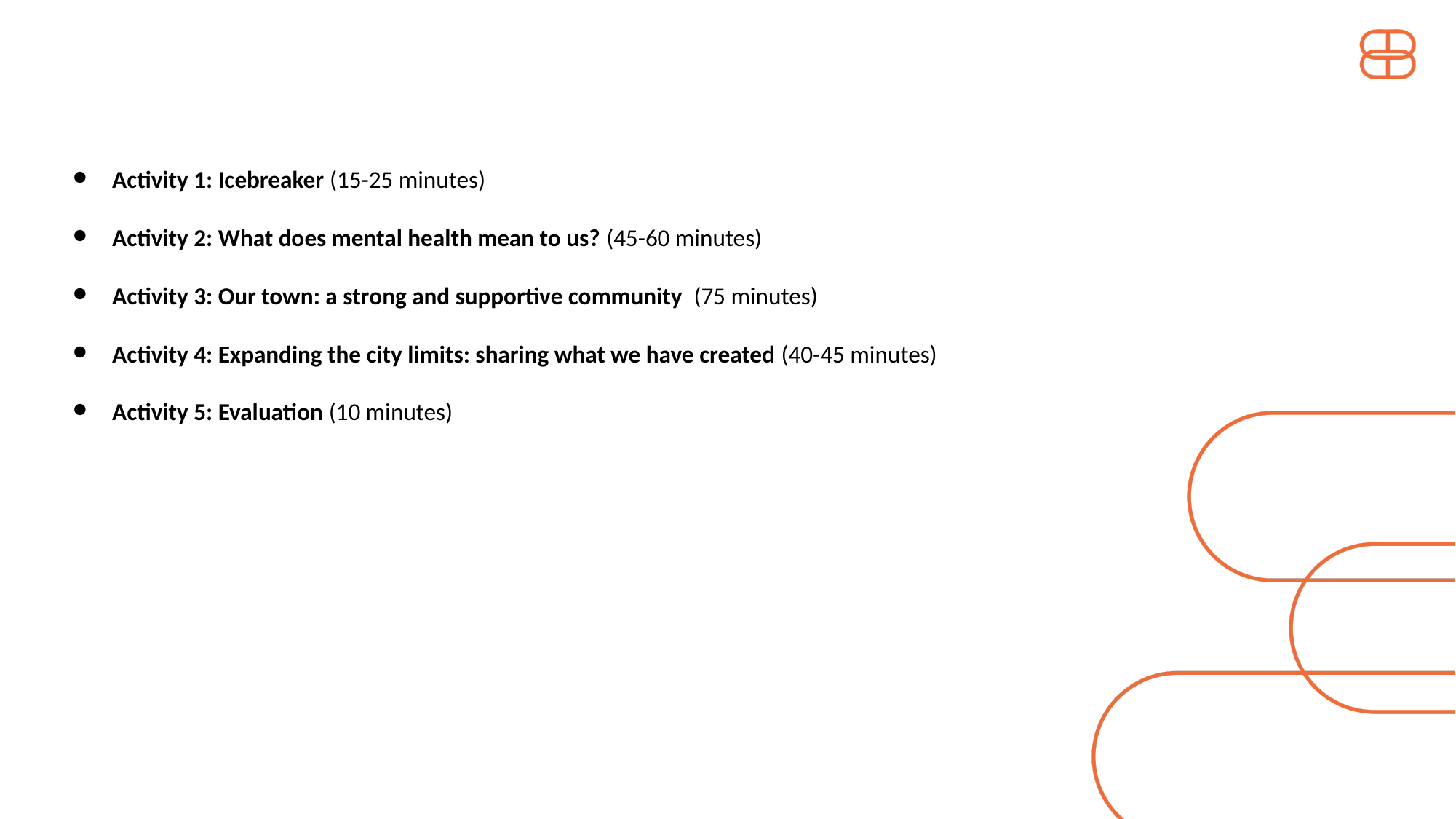

Activity 1: Icebreaker (15-25 minutes)
Activity 2: What does mental health mean to us? (45-60 minutes)
Activity 3: Our town: a strong and supportive community  (75 minutes)
Activity 4: Expanding the city limits: sharing what we have created (40-45 minutes)
Activity 5: Evaluation (10 minutes)